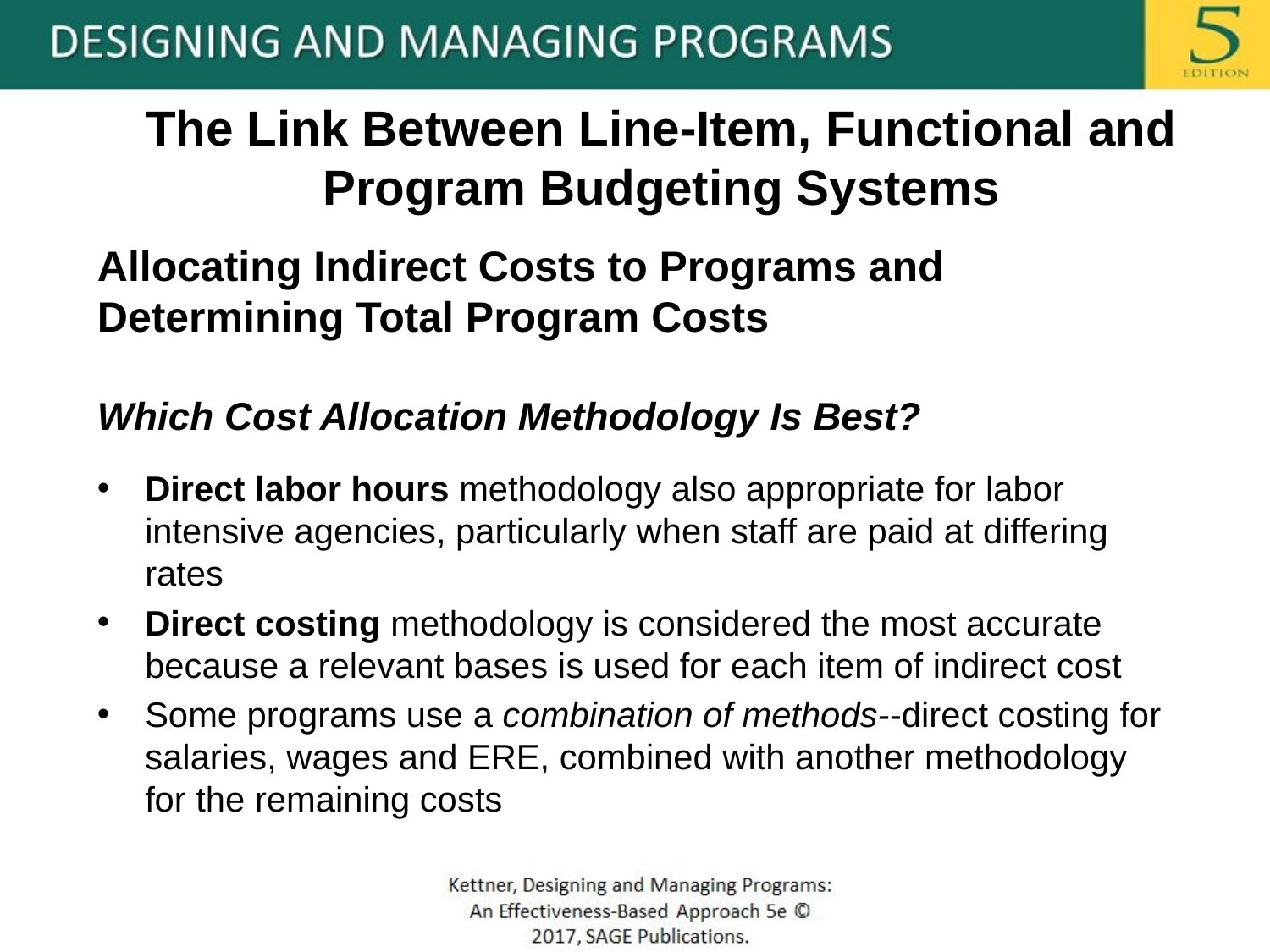

# The Link Between Line-Item, Functional and Program Budgeting Systems
Allocating Indirect Costs to Programs and Determining Total Program Costs

Which Cost Allocation Methodology Is Best?
Direct labor hours methodology also appropriate for labor intensive agencies, particularly when staff are paid at differing rates
Direct costing methodology is considered the most accurate because a relevant bases is used for each item of indirect cost
Some programs use a combination of methods--direct costing for salaries, wages and ERE, combined with another methodology for the remaining costs